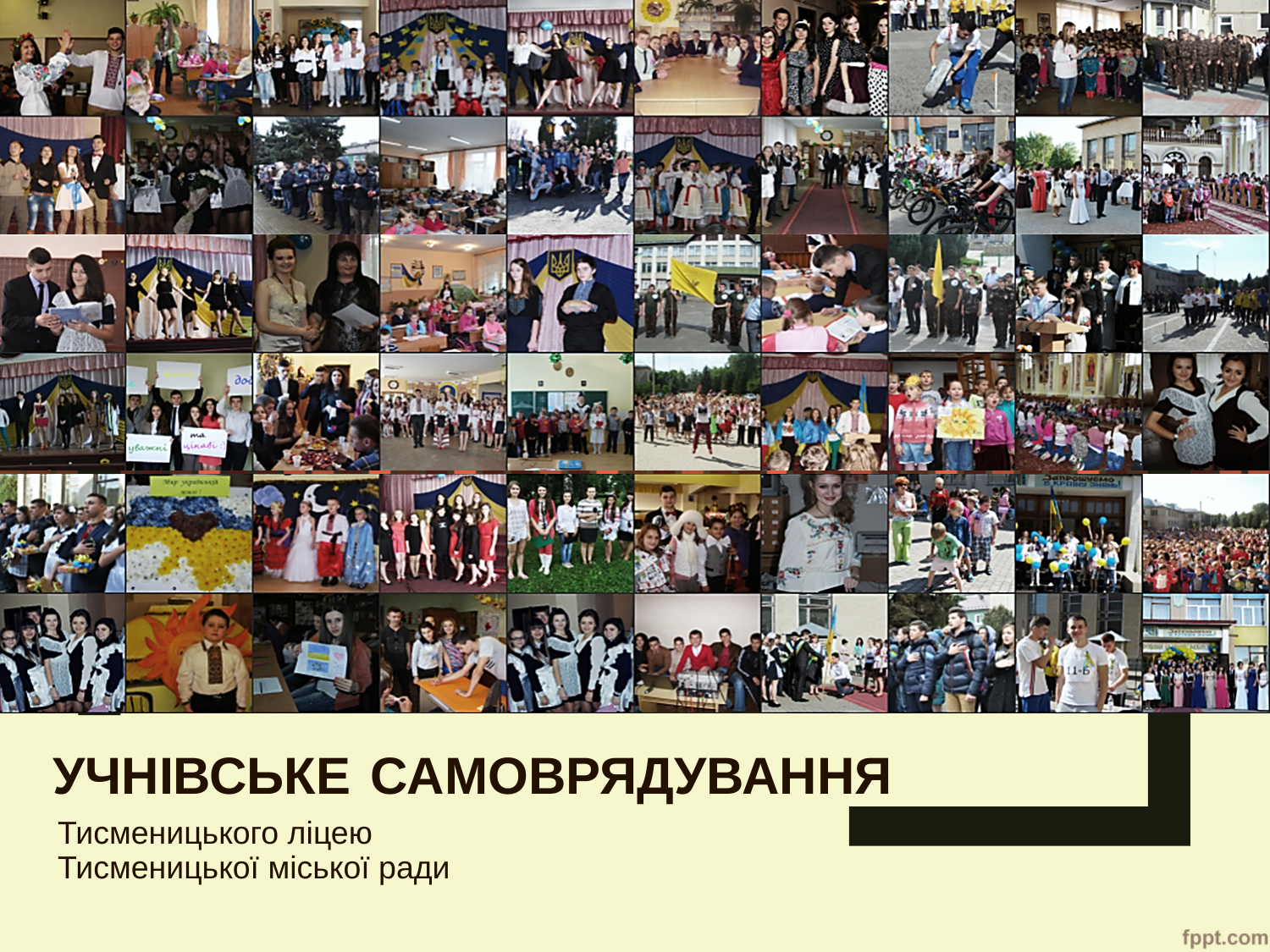

# Учнівське самоврядування
Тисменицького ліцею
Тисменицької міської ради